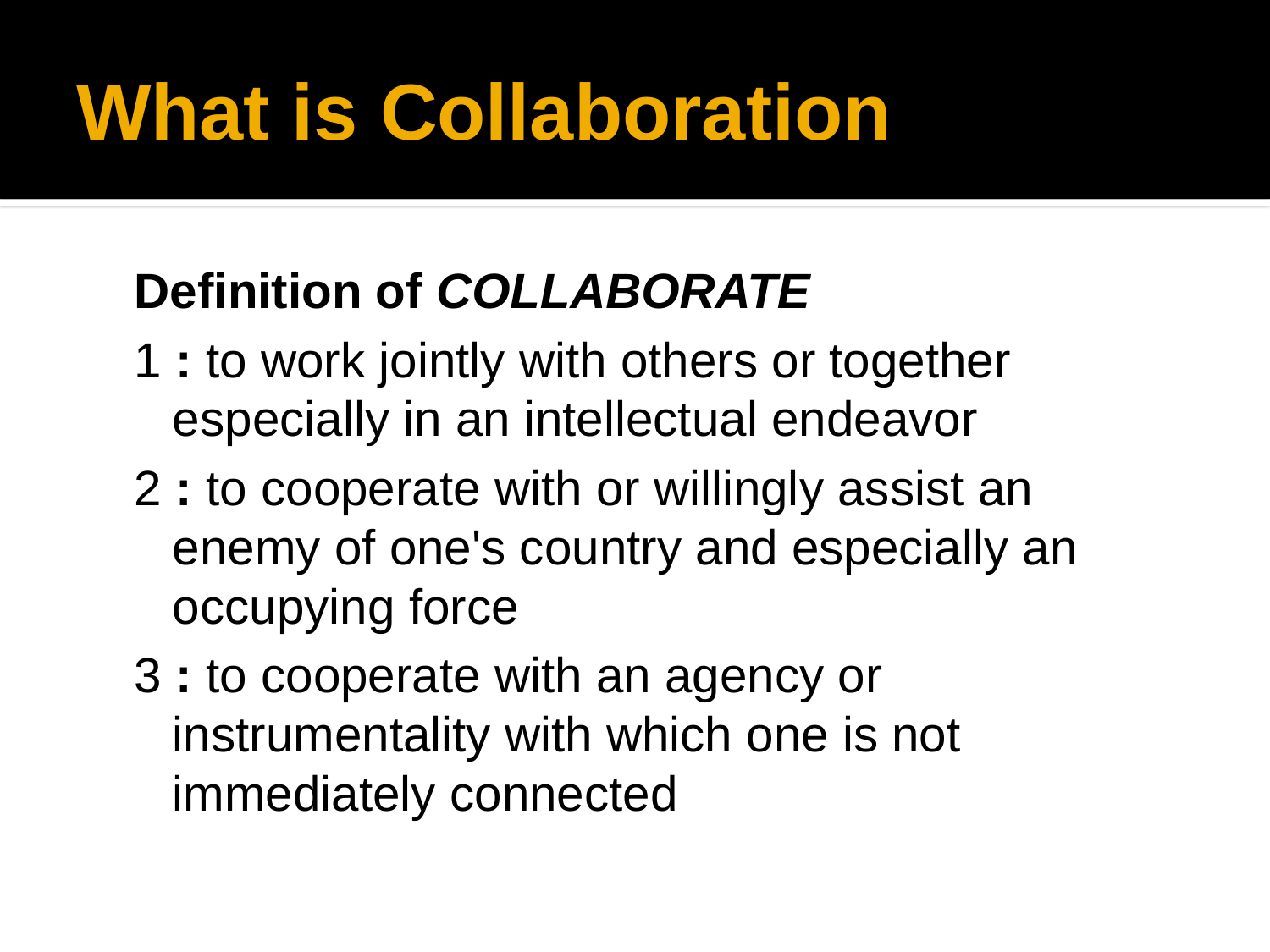

# What is Collaboration
Definition of COLLABORATE
1 : to work jointly with others or together especially in an intellectual endeavor
2 : to cooperate with or willingly assist an enemy of one's country and especially an occupying force
3 : to cooperate with an agency or instrumentality with which one is not immediately connected